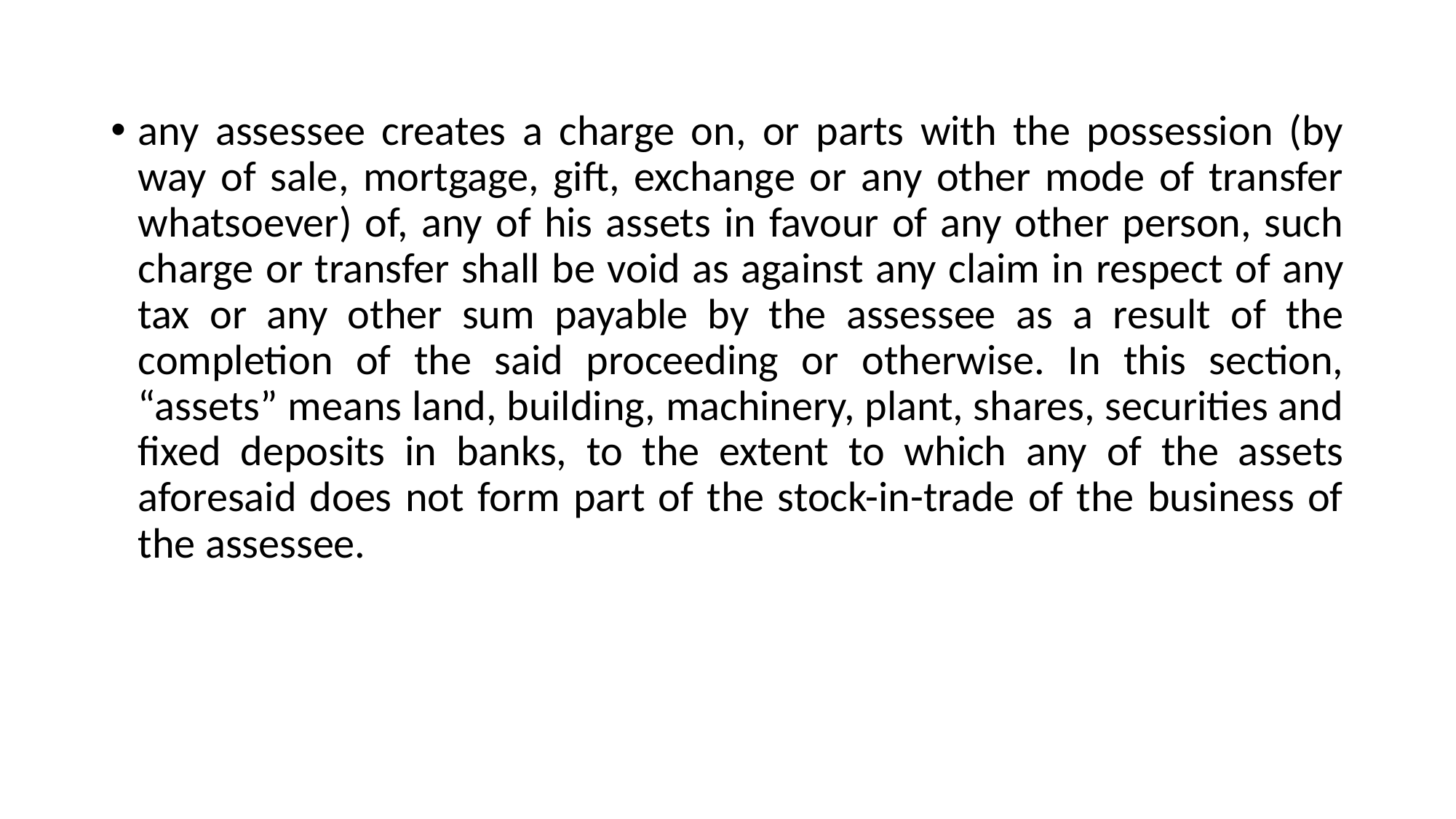

any assessee creates a charge on, or parts with the possession (by way of sale, mortgage, gift, exchange or any other mode of transfer whatsoever) of, any of his assets in favour of any other person, such charge or transfer shall be void as against any claim in respect of any tax or any other sum payable by the assessee as a result of the completion of the said proceeding or otherwise. In this section, “assets” means land, building, machinery, plant, shares, securities and fixed deposits in banks, to the extent to which any of the assets aforesaid does not form part of the stock-in-trade of the business of the assessee.